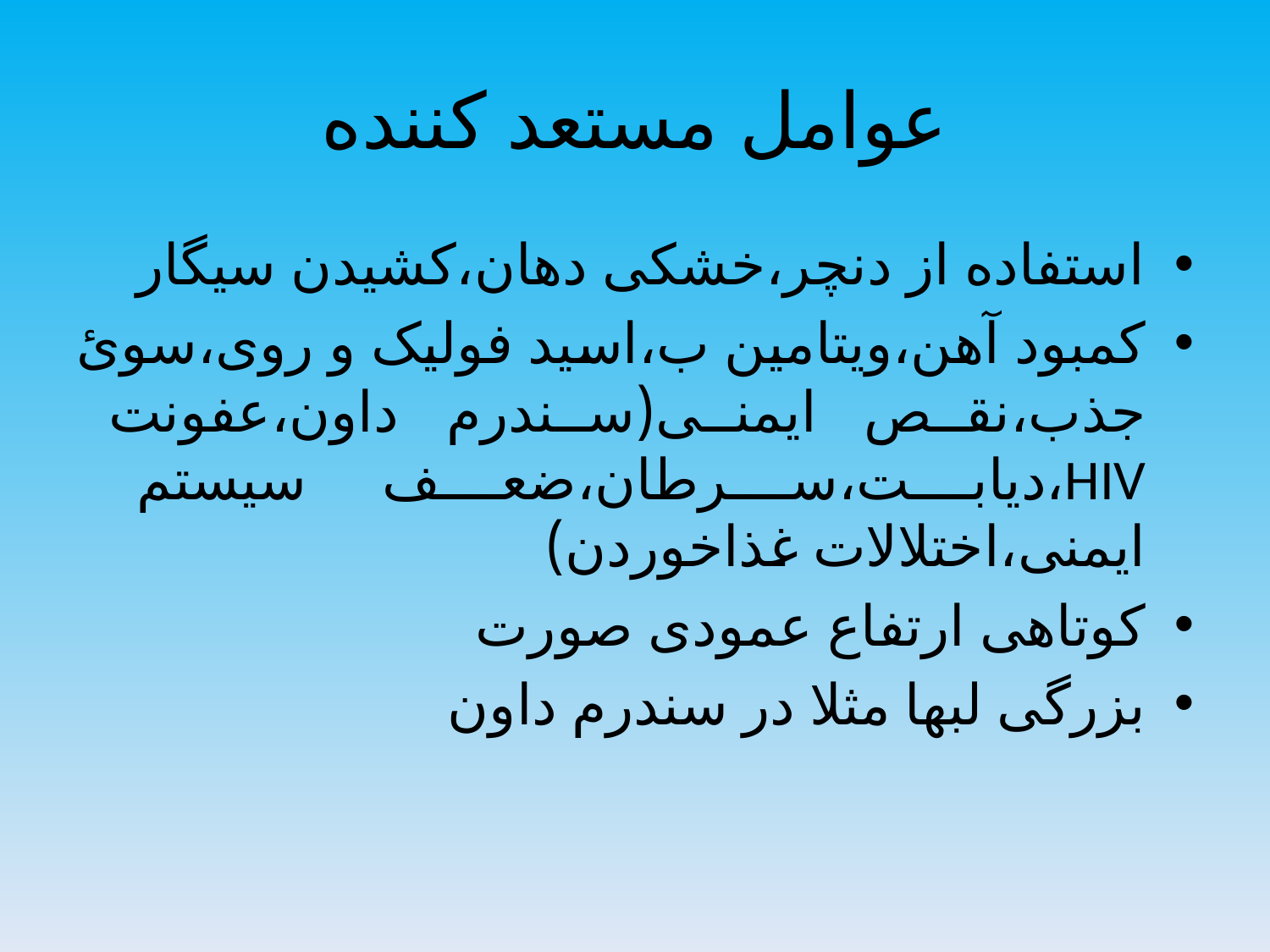

# عوامل مستعد کننده
استفاده از دنچر،خشکی دهان،کشیدن سیگار
کمبود آهن،ویتامین ب،اسید فولیک و روی،سوئ جذب،نقص ایمنی(سندرم داون،عفونت HIV،دیابت،سرطان،ضعف سیستم ایمنی،اختلالات غذاخوردن)
کوتاهی ارتفاع عمودی صورت
بزرگی لبها مثلا در سندرم داون